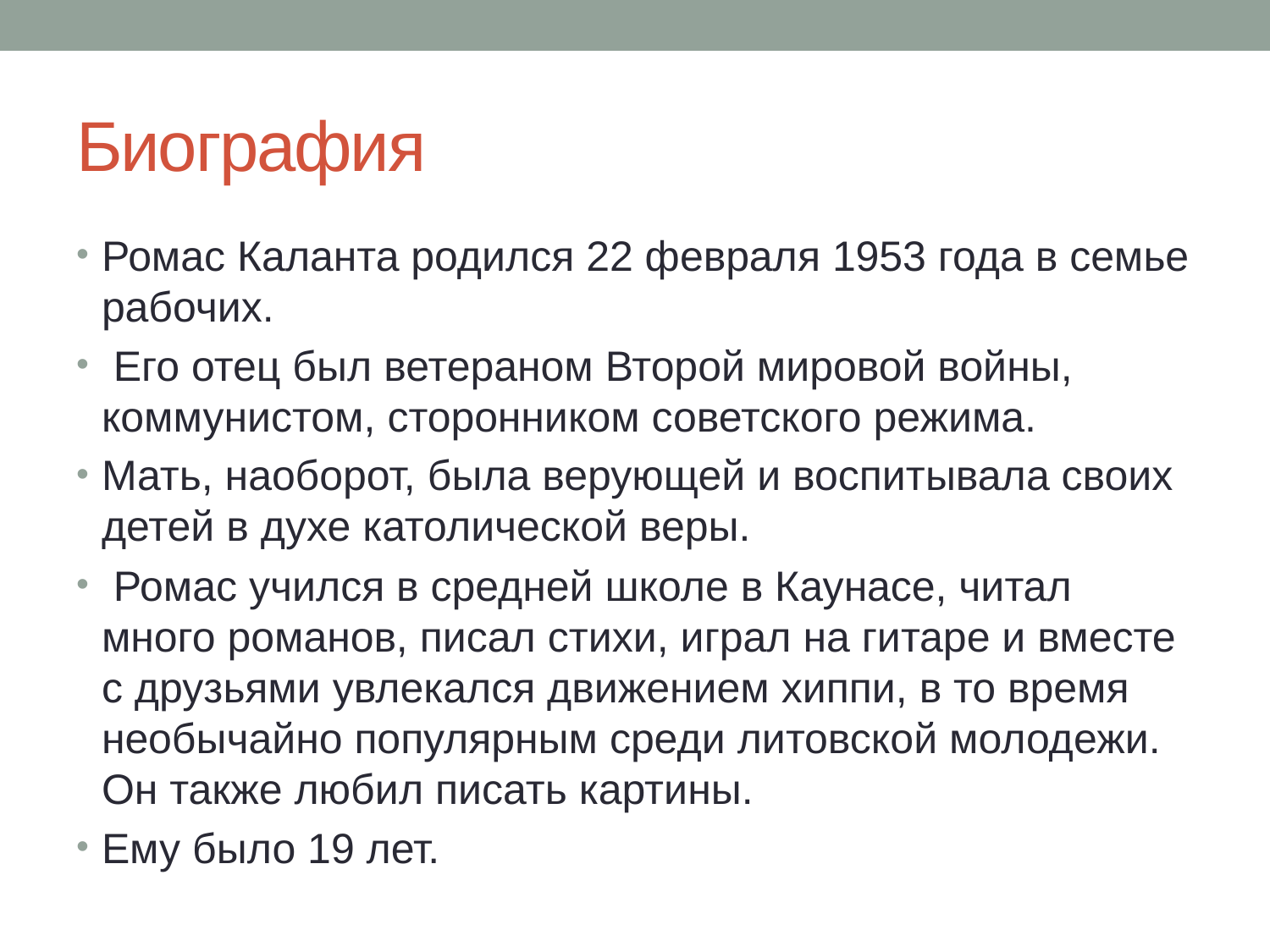

# Биография
Ромас Каланта родился 22 февраля 1953 года в семье рабочих.
 Его отец был ветераном Второй мировой войны, коммунистом, сторонником советского режима.
Мать, наоборот, была верующей и воспитывала своих детей в духе католической веры.
 Ромас учился в средней школе в Каунасе, читал много романов, писал стихи, играл на гитаре и вместе с друзьями увлекался движением хиппи, в то время необычайно популярным среди литовской молодежи. Он также любил писать картины.
Ему было 19 лет.